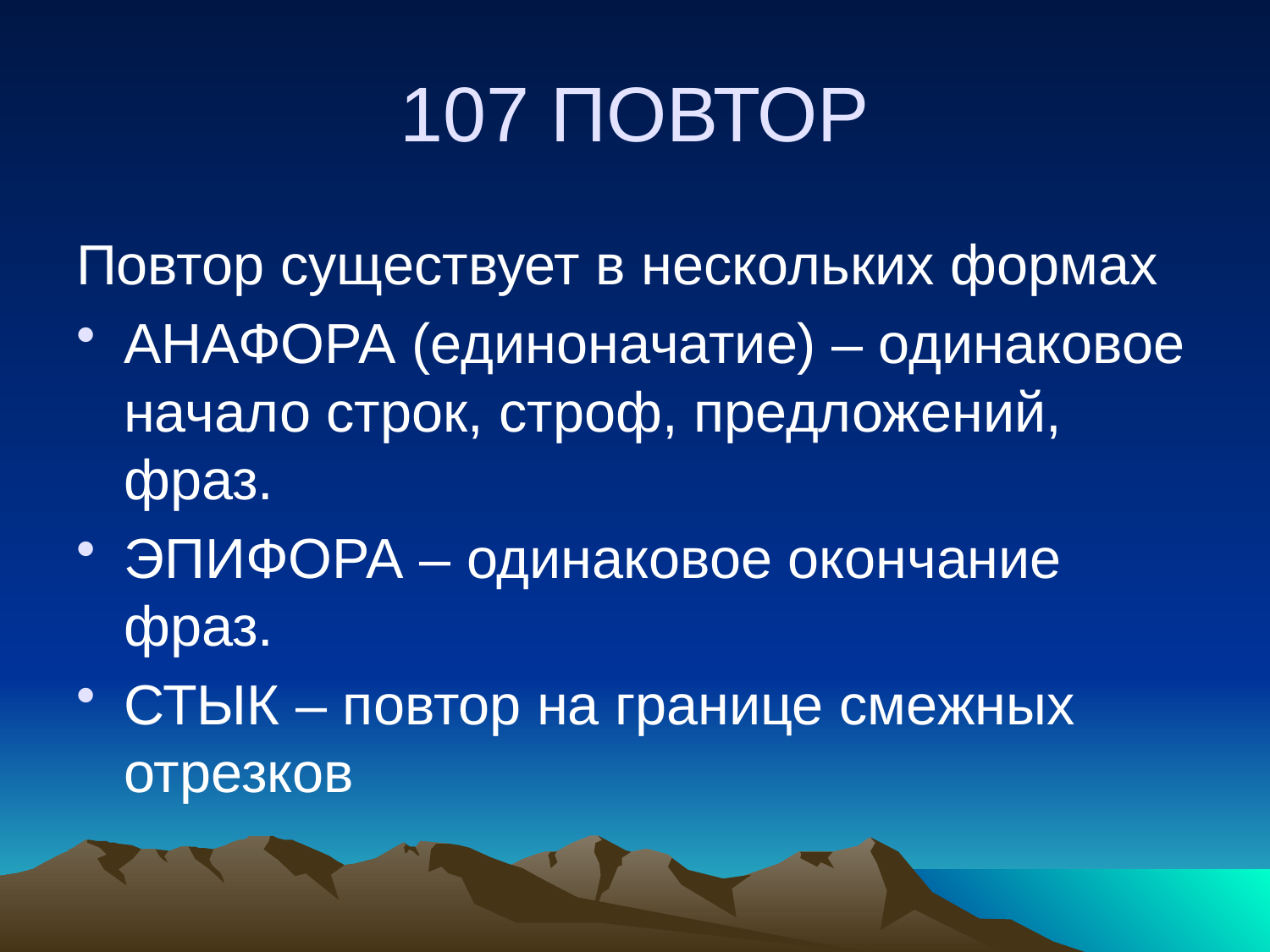

# 107 ПОВТОР
Повтор существует в нескольких формах
АНАФОРА (единоначатие) – одинаковое начало строк, строф, предложений, фраз.
ЭПИФОРА – одинаковое окончание фраз.
СТЫК – повтор на границе смежных отрезков